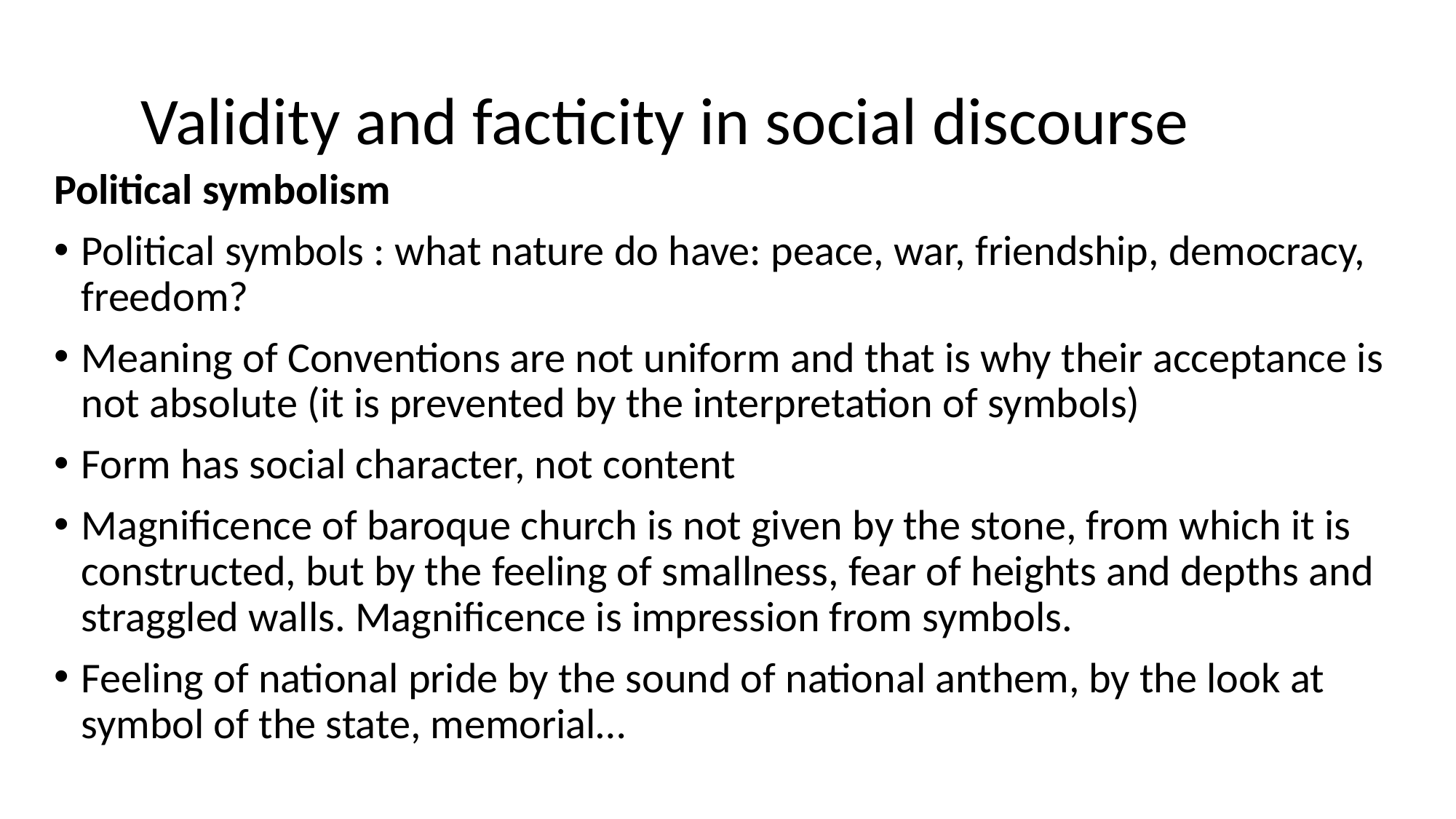

# Validity and facticity in social discourse
Political symbolism
Political symbols : what nature do have: peace, war, friendship, democracy, freedom?
Meaning of Conventions are not uniform and that is why their acceptance is not absolute (it is prevented by the interpretation of symbols)
Form has social character, not content
Magnificence of baroque church is not given by the stone, from which it is constructed, but by the feeling of smallness, fear of heights and depths and straggled walls. Magnificence is impression from symbols.
Feeling of national pride by the sound of national anthem, by the look at symbol of the state, memorial…